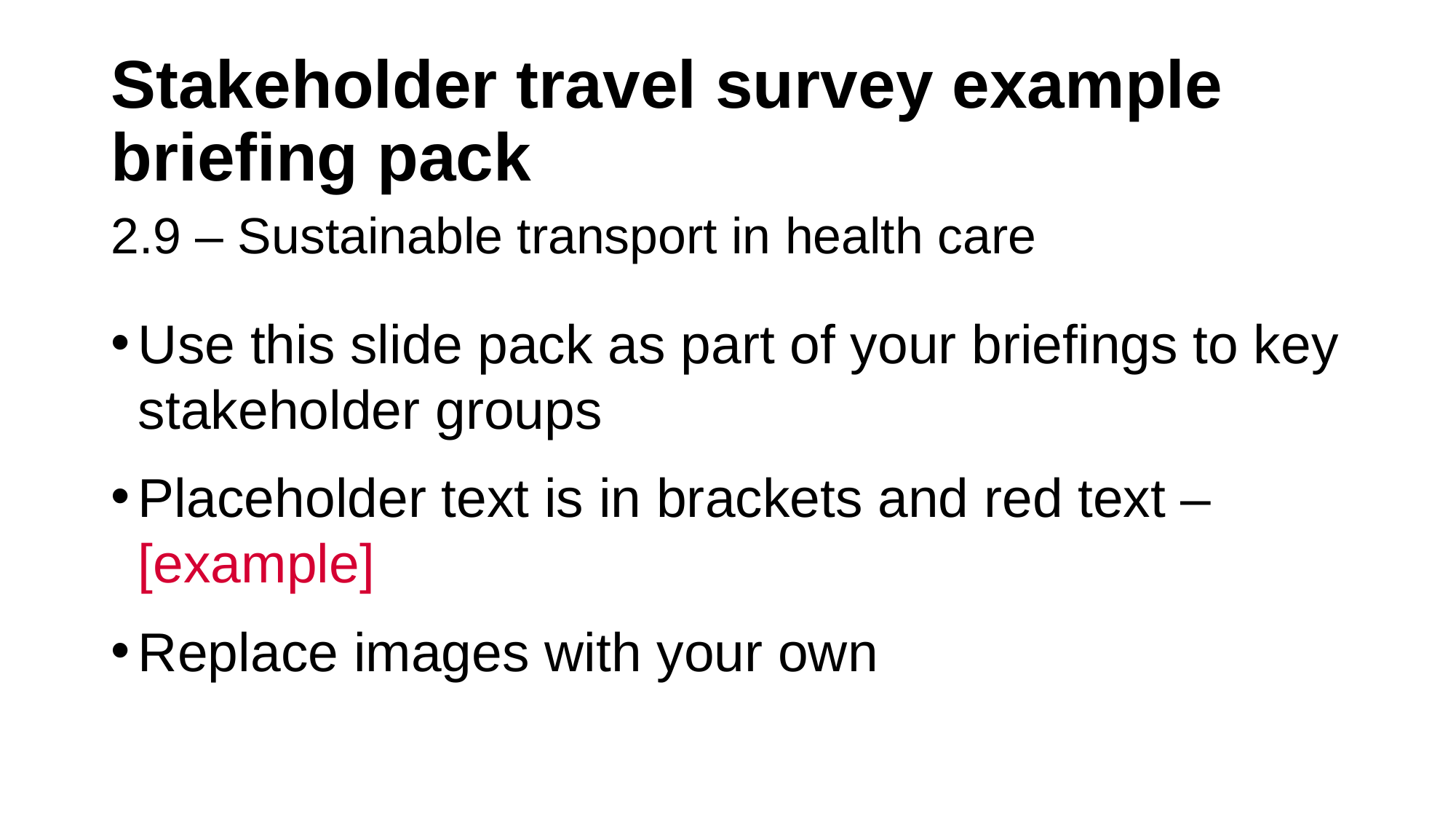

# Stakeholder travel survey example briefing pack 2.9 – Sustainable transport in health care
Use this slide pack as part of your briefings to key stakeholder groups
Placeholder text is in brackets and red text – [example]
Replace images with your own